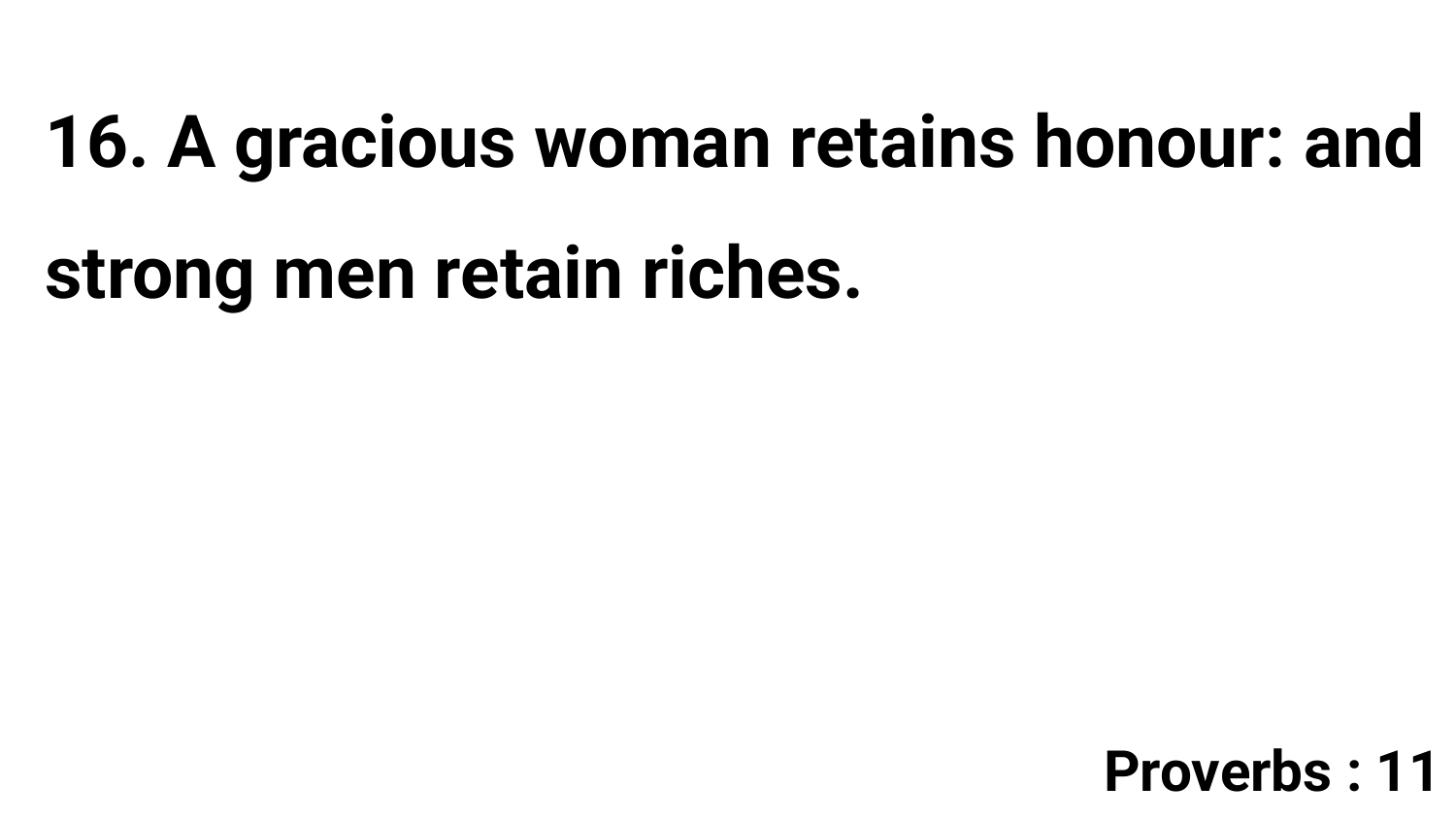

16. A gracious woman retains honour: and strong men retain riches.
Proverbs : 11